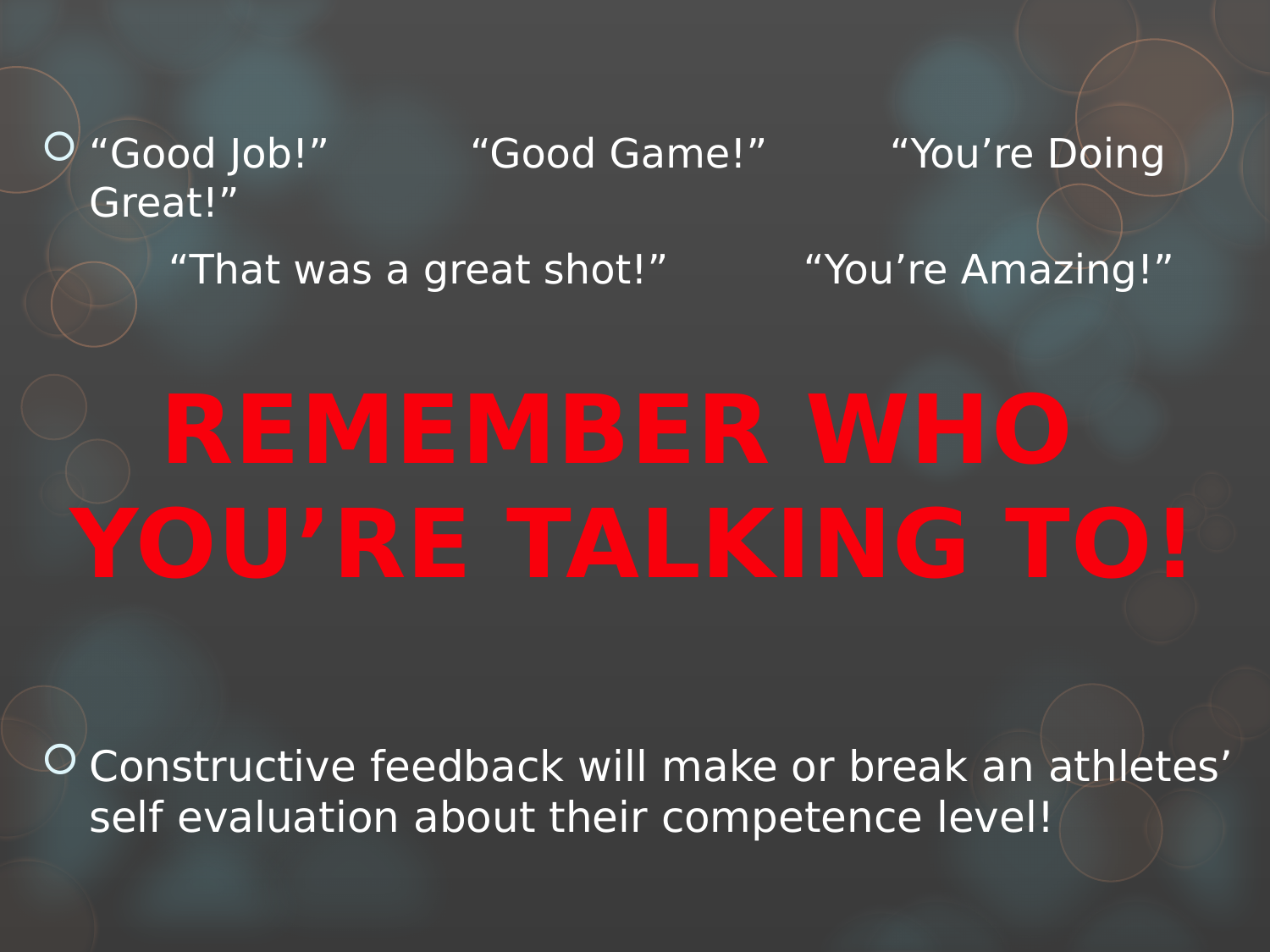

“Good Job!”		“Good Game!”	   “You’re Doing Great!”
	“That was a great shot!”		“You’re Amazing!”

Constructive feedback will make or break an athletes’ self evaluation about their competence level!

REMEMBER WHO
YOU’RE TALKING TO!